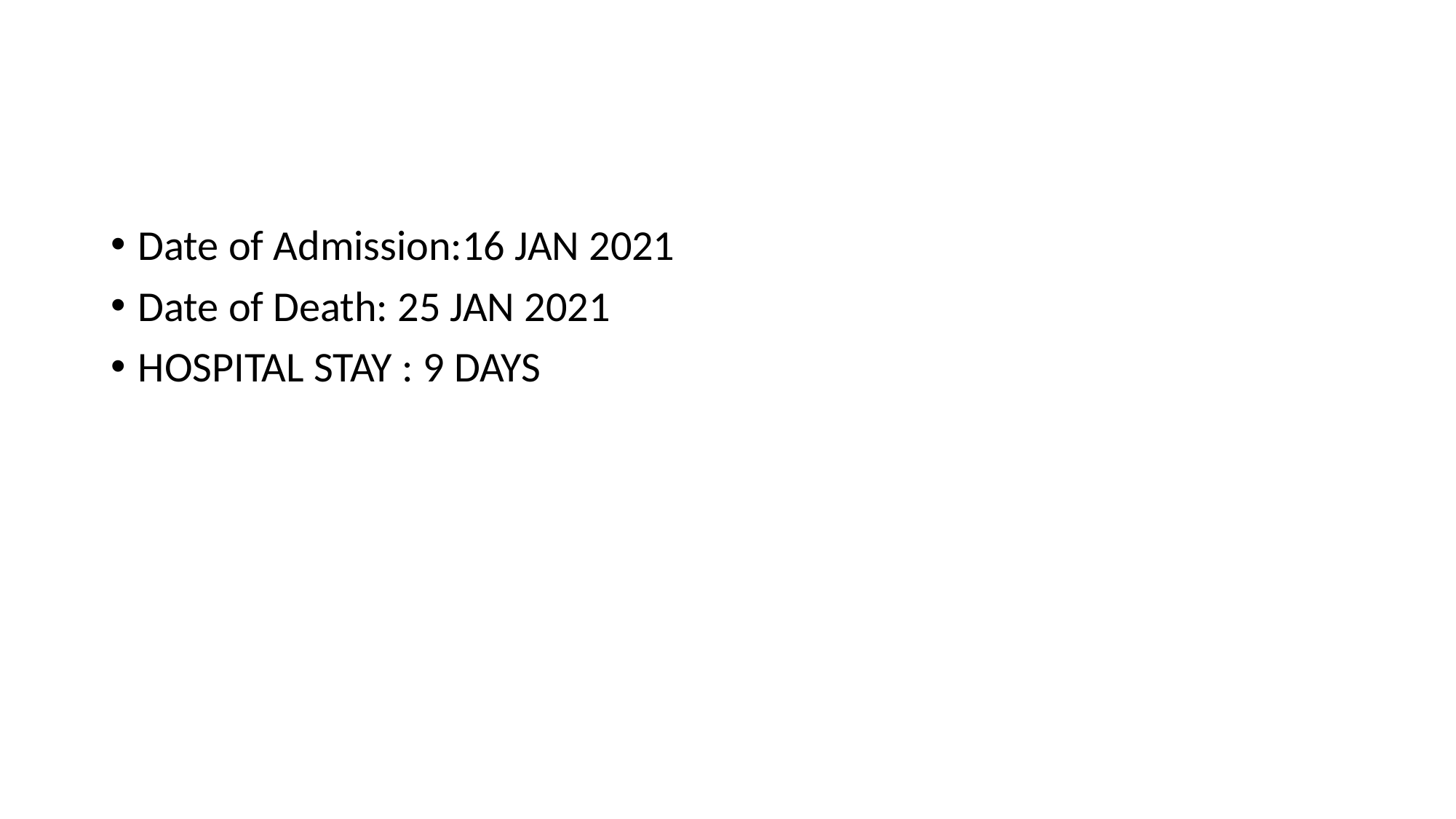

Date of Admission:16 JAN 2021
Date of Death: 25 JAN 2021
HOSPITAL STAY : 9 DAYS